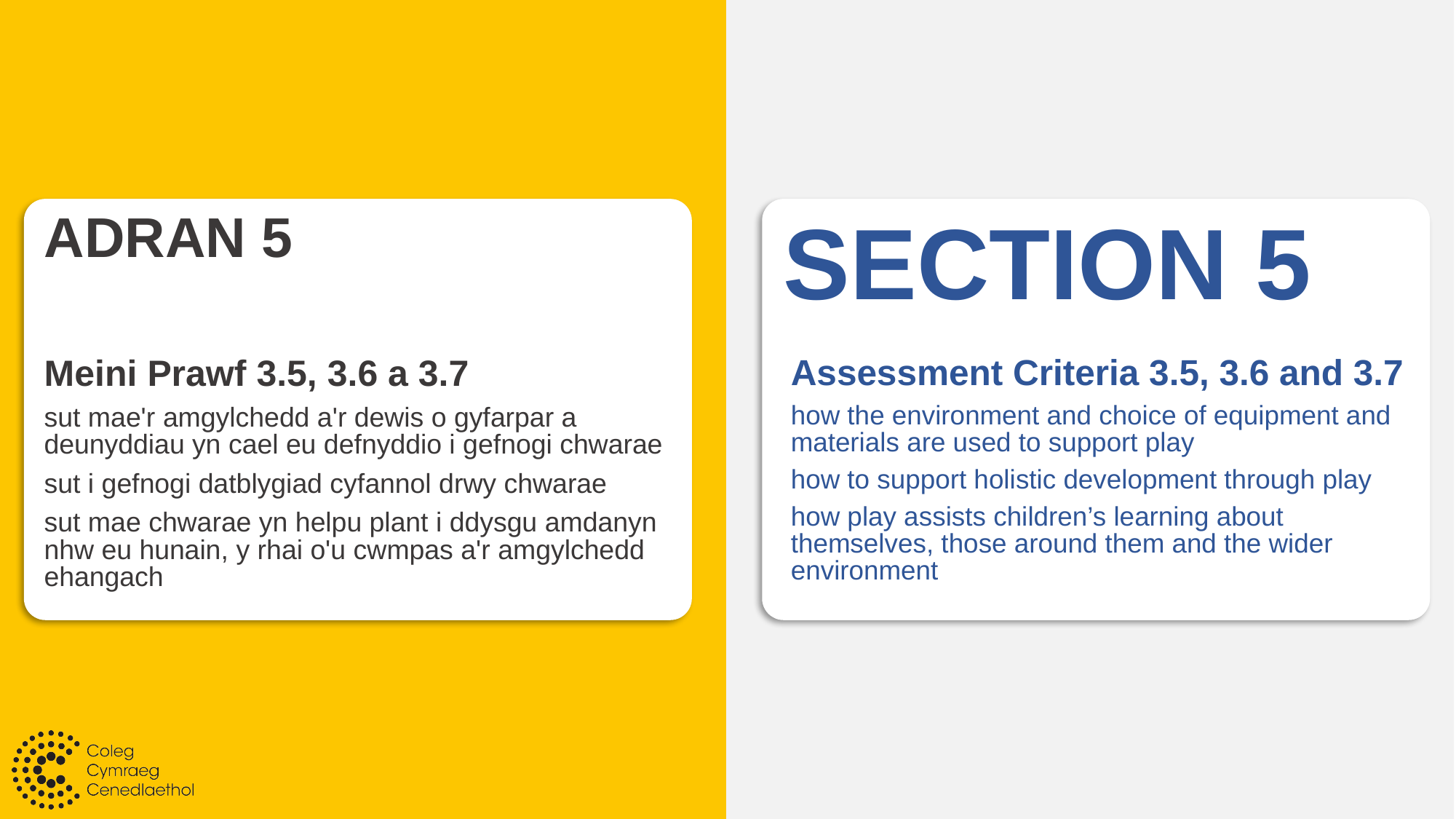

# ADRAN 5
SECTION 5

Meini Prawf 3.5, 3.6 a 3.7
sut mae'r amgylchedd a'r dewis o gyfarpar a deunyddiau yn cael eu defnyddio i gefnogi chwarae
sut i gefnogi datblygiad cyfannol drwy chwarae
sut mae chwarae yn helpu plant i ddysgu amdanyn nhw eu hunain, y rhai o'u cwmpas a'r amgylchedd ehangach
Assessment Criteria 3.5, 3.6 and 3.7
how the environment and choice of equipment and materials are used to support play
how to support holistic development through play
how play assists children’s learning about themselves, those around them and the wider environment